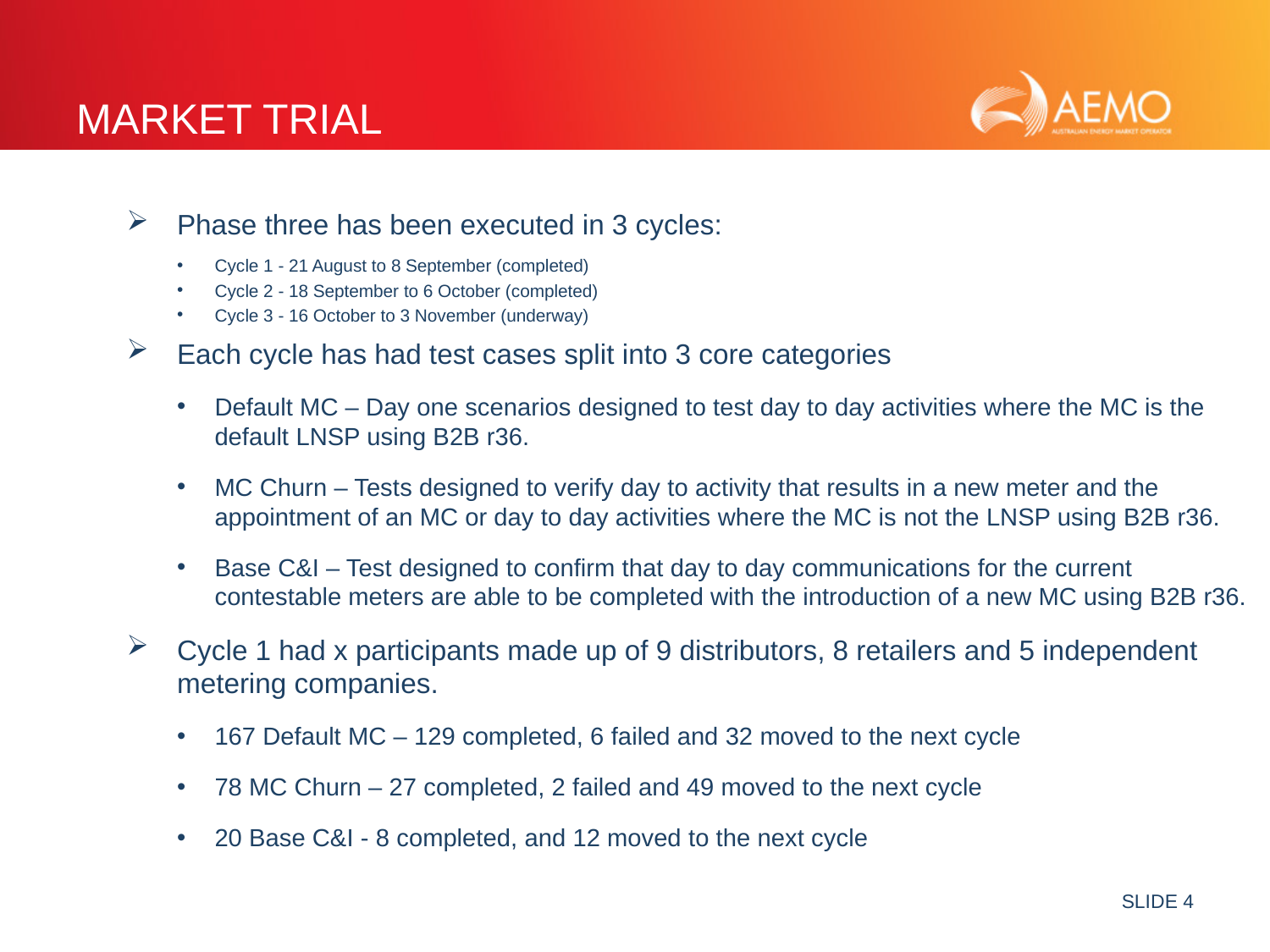

# MARKET TRIAL

Phase three has been executed in 3 cycles:
Cycle 1 - 21 August to 8 September (completed)
Cycle 2 - 18 September to 6 October (completed)
Cycle 3 - 16 October to 3 November (underway)
Each cycle has had test cases split into 3 core categories
Default MC – Day one scenarios designed to test day to day activities where the MC is the default LNSP using B2B r36.
MC Churn – Tests designed to verify day to activity that results in a new meter and the appointment of an MC or day to day activities where the MC is not the LNSP using B2B r36.
Base C&I – Test designed to confirm that day to day communications for the current contestable meters are able to be completed with the introduction of a new MC using B2B r36.
Cycle 1 had x participants made up of 9 distributors, 8 retailers and 5 independent metering companies.
167 Default MC – 129 completed, 6 failed and 32 moved to the next cycle
78 MC Churn – 27 completed, 2 failed and 49 moved to the next cycle
20 Base C&I - 8 completed, and 12 moved to the next cycle

Workbook Status